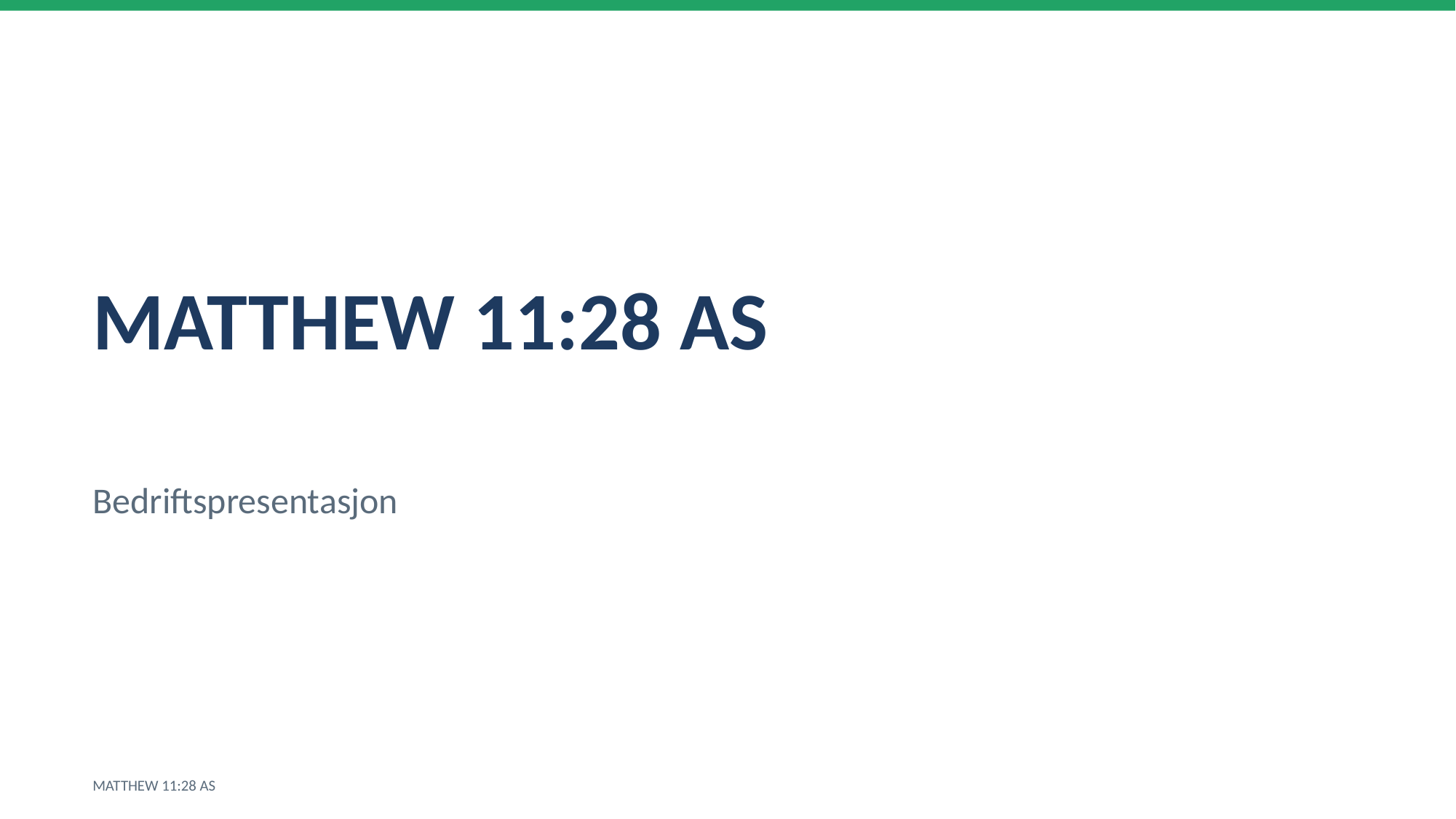

MATTHEW 11:28 AS
Bedriftspresentasjon
MATTHEW 11:28 AS